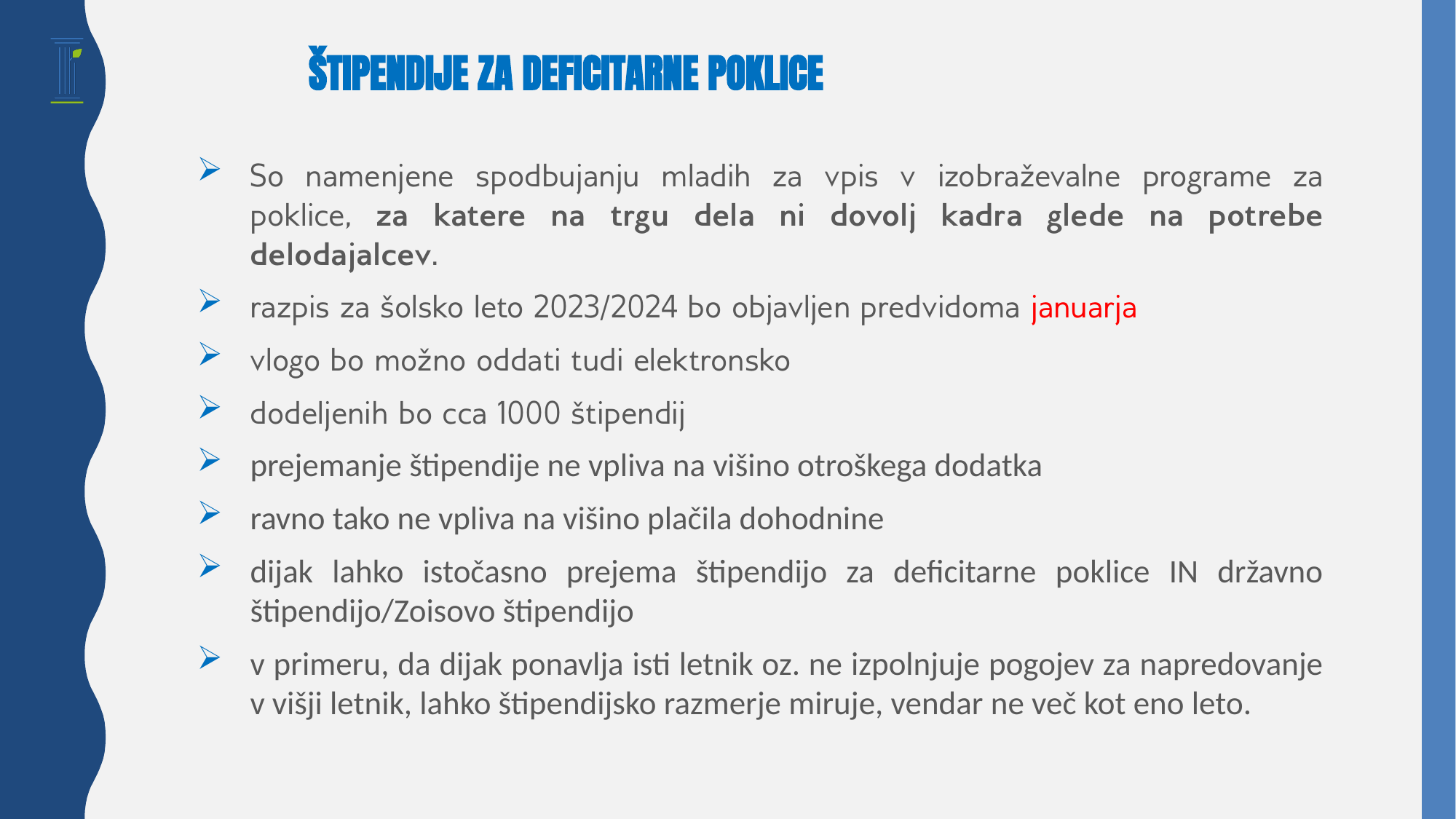

ŠTIPENDIJE ZA DEFICITARNE POKLICE
So namenjene spodbujanju mladih za vpis v izobraževalne programe za poklice, za katere na trgu dela ni dovolj kadra glede na potrebe delodajalcev.
razpis za šolsko leto 2023/2024 bo objavljen predvidoma januarja
vlogo bo možno oddati tudi elektronsko
dodeljenih bo cca 1000 štipendij
prejemanje štipendije ne vpliva na višino otroškega dodatka
ravno tako ne vpliva na višino plačila dohodnine
dijak lahko istočasno prejema štipendijo za deficitarne poklice IN državno štipendijo/Zoisovo štipendijo
v primeru, da dijak ponavlja isti letnik oz. ne izpolnjuje pogojev za napredovanje v višji letnik, lahko štipendijsko razmerje miruje, vendar ne več kot eno leto.